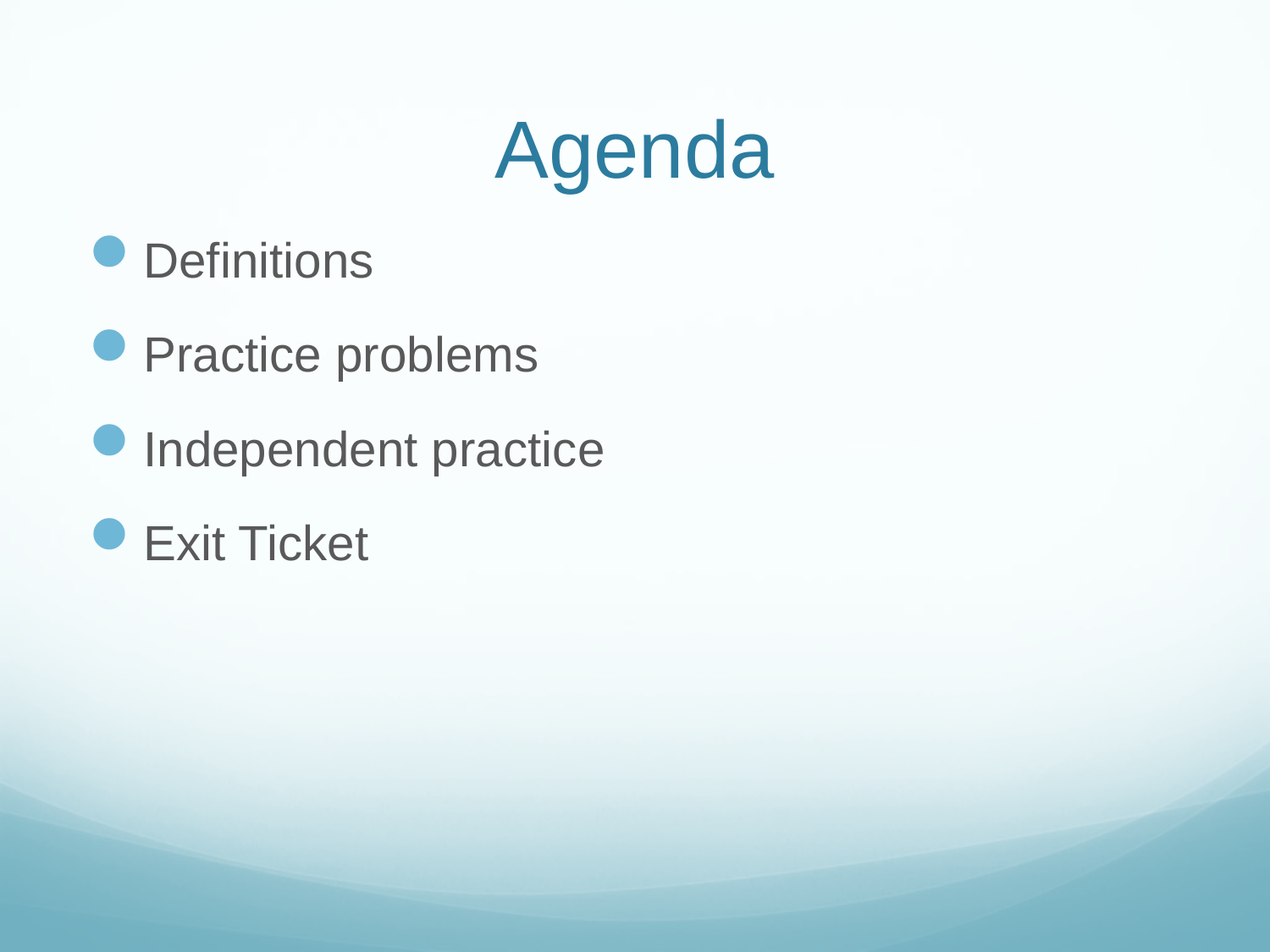

# Agenda
Definitions
Practice problems
Independent practice
Exit Ticket